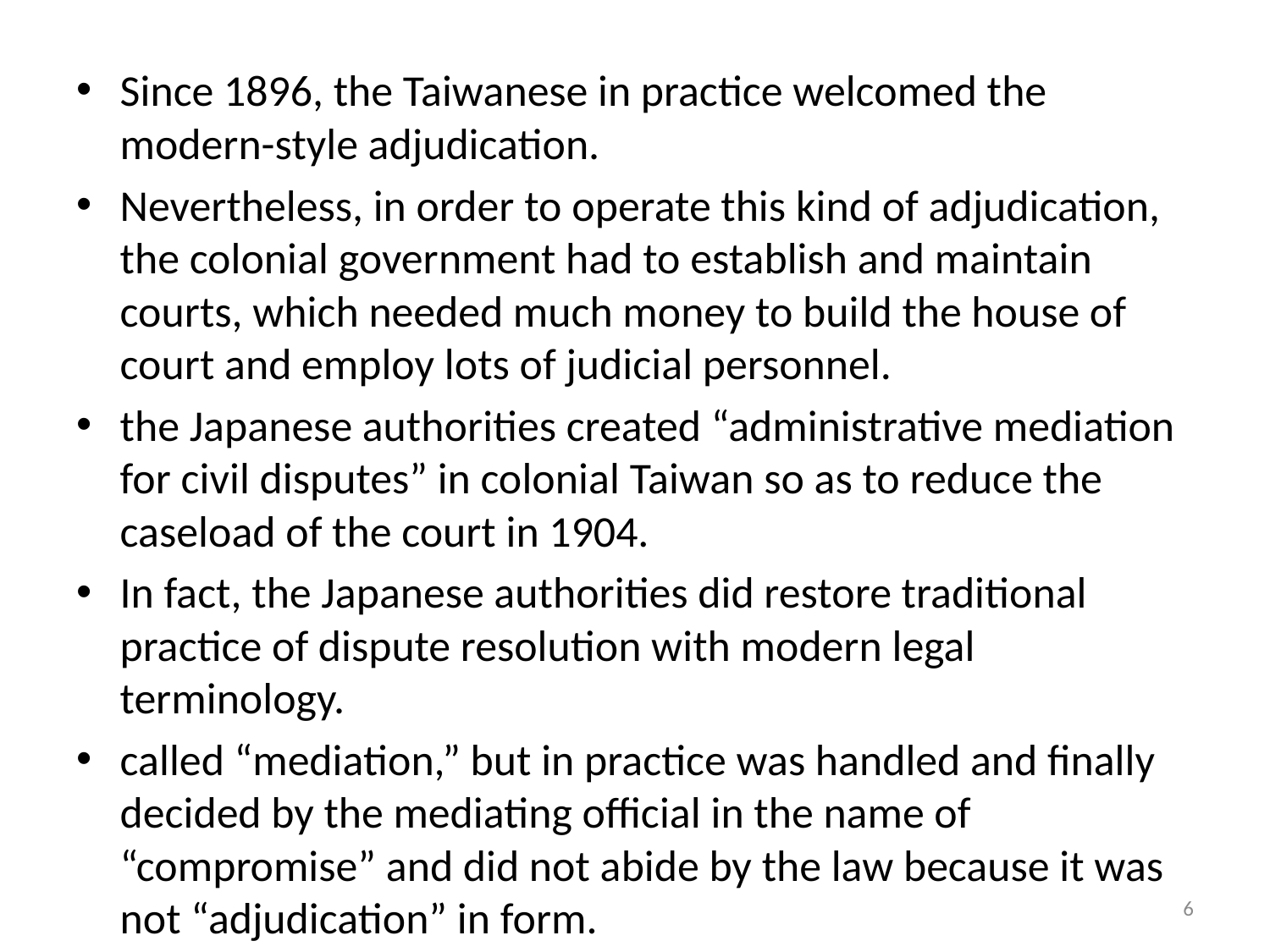

#
Since 1896, the Taiwanese in practice welcomed the modern-style adjudication.
Nevertheless, in order to operate this kind of adjudication, the colonial government had to establish and maintain courts, which needed much money to build the house of court and employ lots of judicial personnel.
the Japanese authorities created “administrative mediation for civil disputes” in colonial Taiwan so as to reduce the caseload of the court in 1904.
In fact, the Japanese authorities did restore traditional practice of dispute resolution with modern legal terminology.
called “mediation,” but in practice was handled and finally decided by the mediating official in the name of “compromise” and did not abide by the law because it was not “adjudication” in form.
6